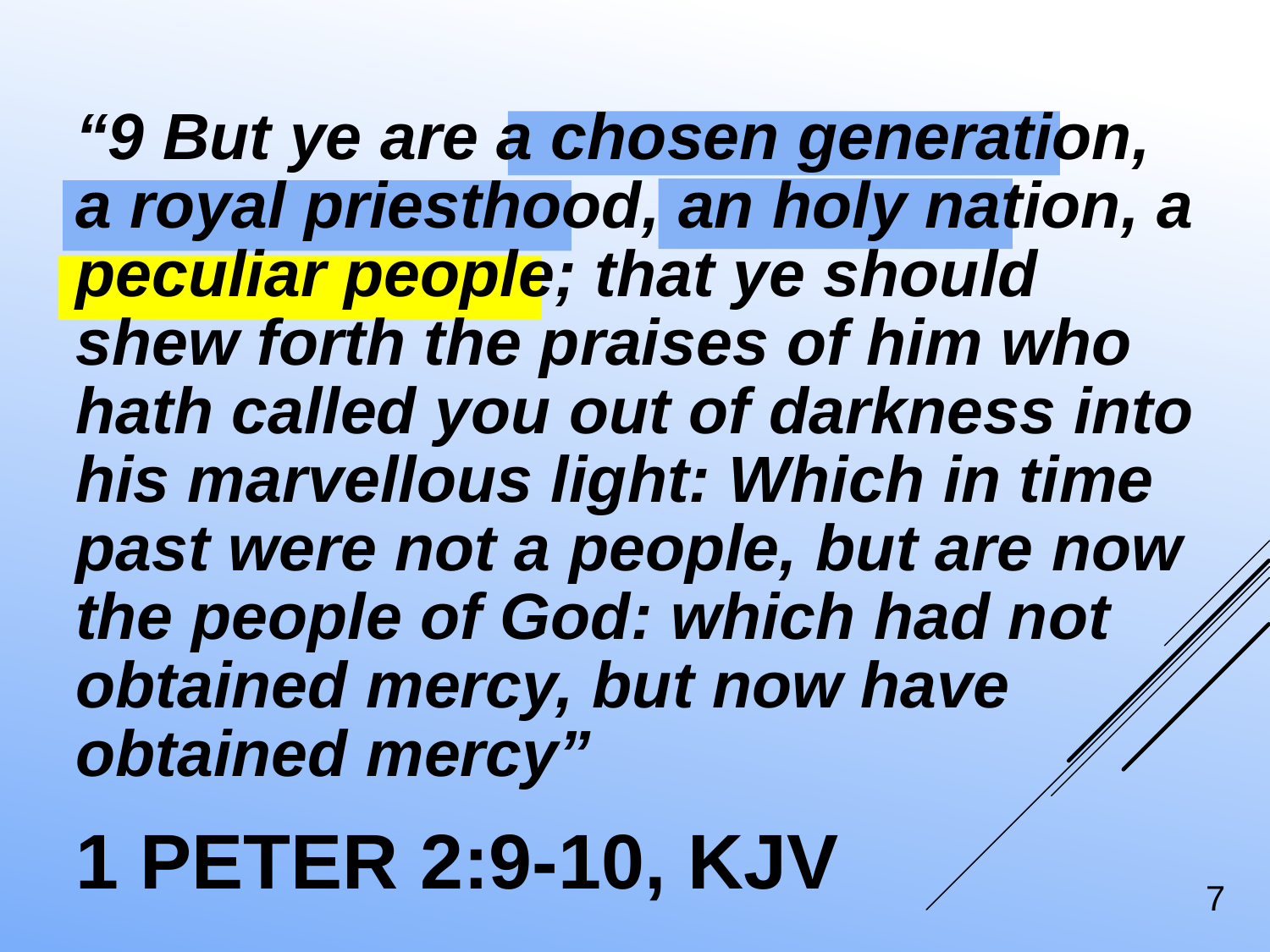

“9 But ye are a chosen generation, a royal priesthood, an holy nation, a peculiar people; that ye should shew forth the praises of him who hath called you out of darkness into his marvellous light: Which in time past were not a people, but are now the people of God: which had not obtained mercy, but now have obtained mercy”

# 1 Peter 2:9-10, KJV
7